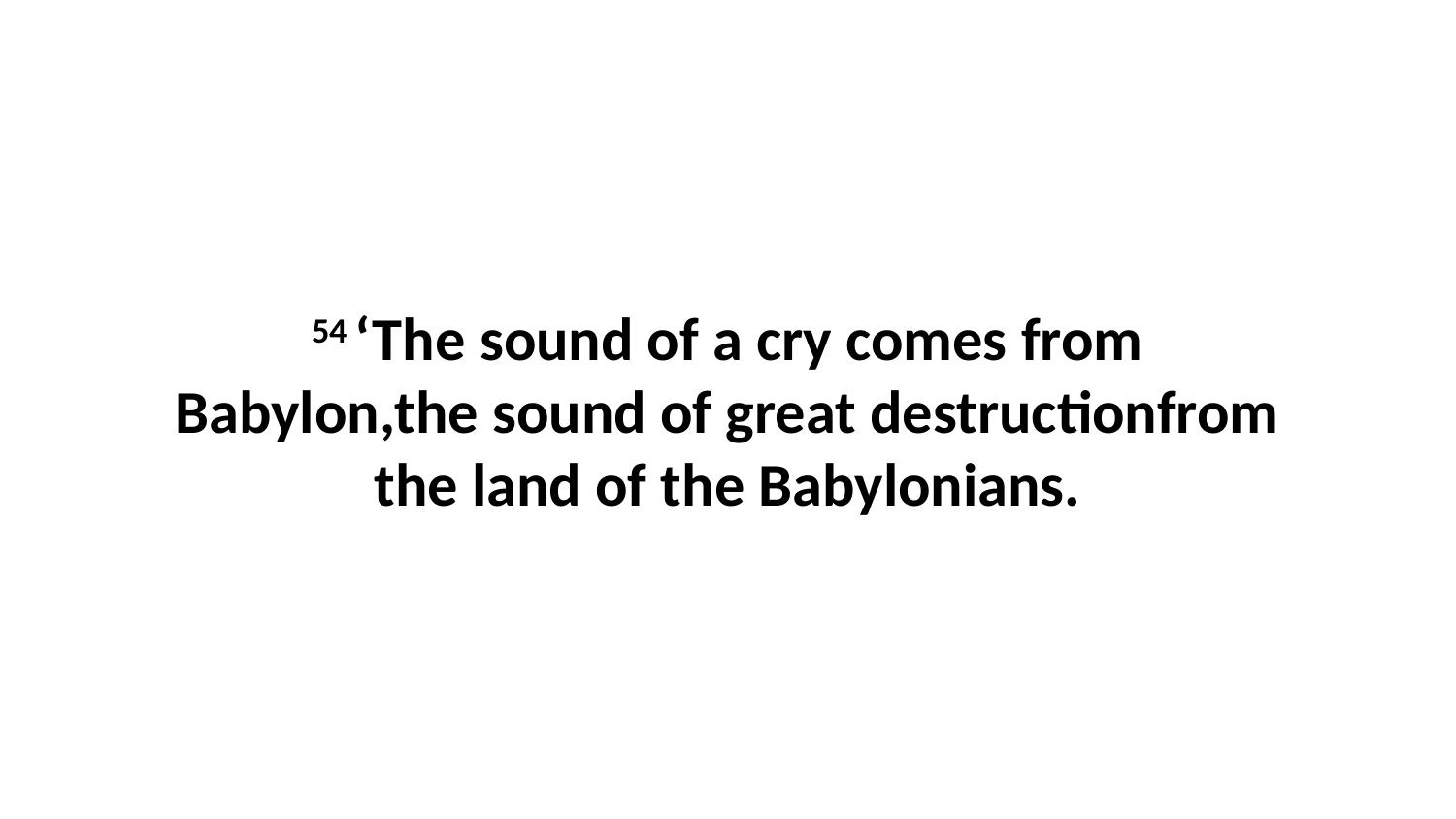

54 ‘The sound of a cry comes from Babylon,the sound of great destructionfrom the land of the Babylonians.